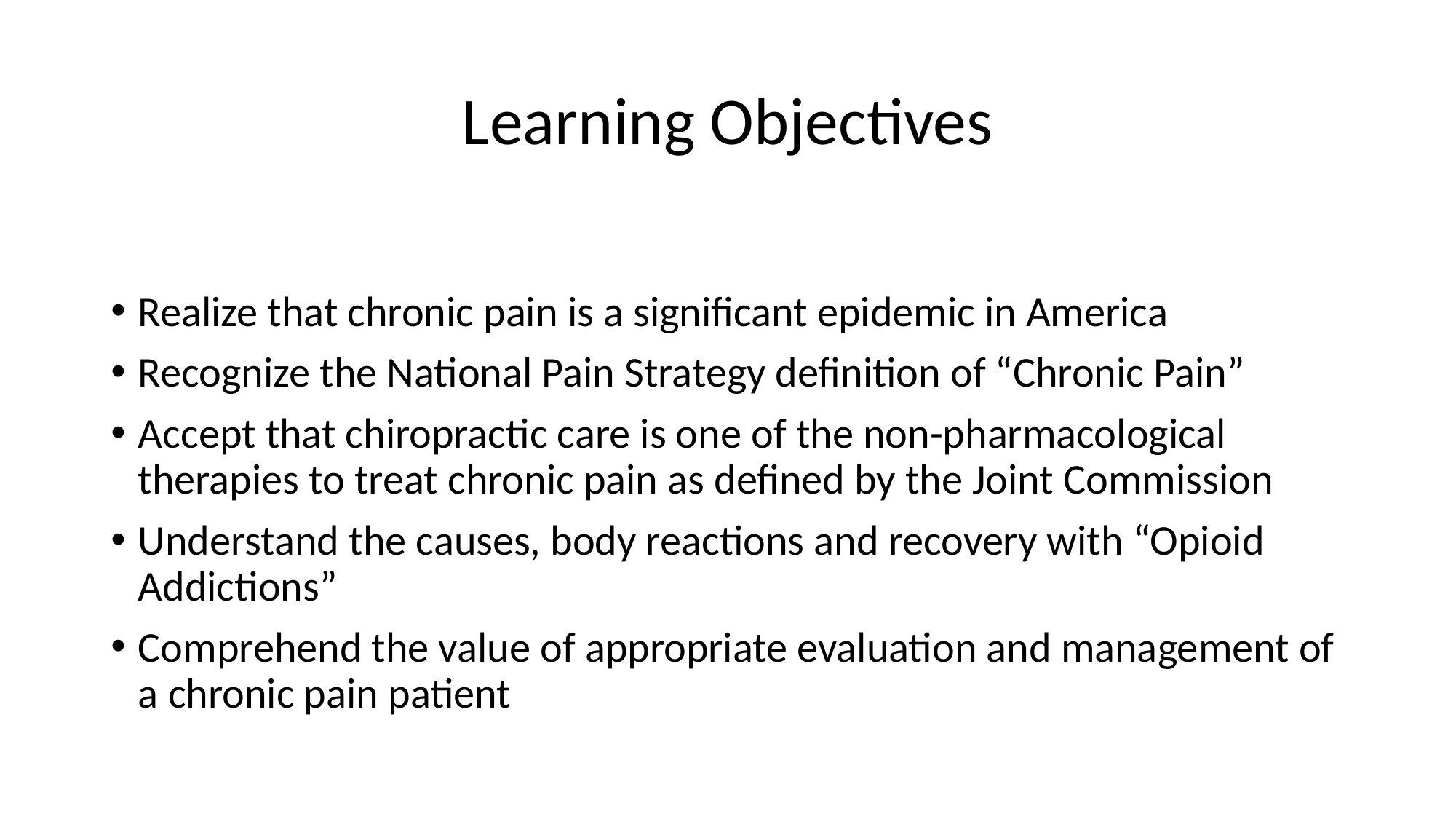

# Learning Objectives

Realize that chronic pain is a significant epidemic in America
Recognize the National Pain Strategy definition of “Chronic Pain”
Accept that chiropractic care is one of the non-pharmacological therapies to treat chronic pain as defined by the Joint Commission
Understand the causes, body reactions and recovery with “Opioid Addictions”
Comprehend the value of appropriate evaluation and management of a chronic pain patient